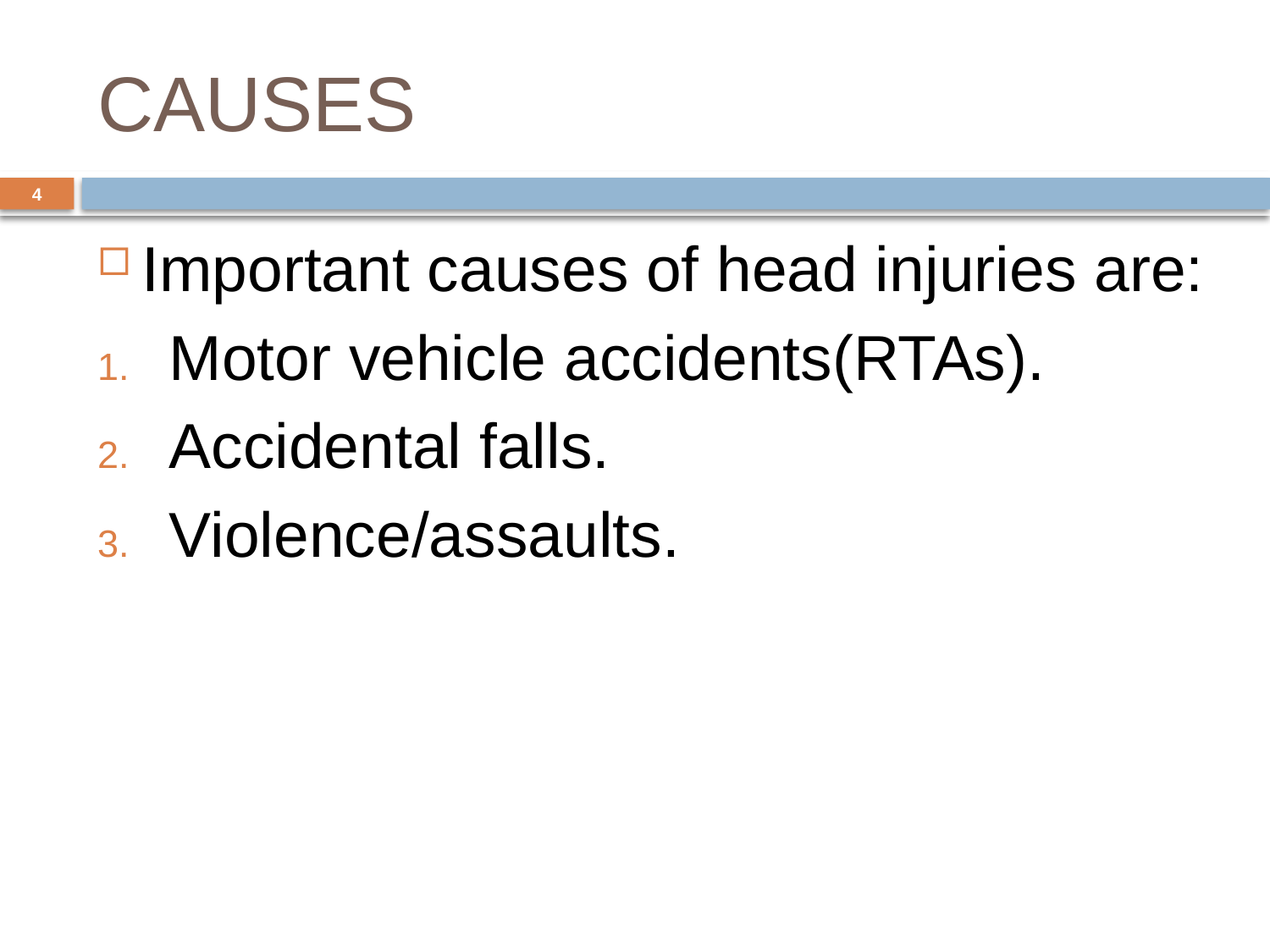

# CAUSES
4
Important causes of head injuries are:
Motor vehicle accidents(RTAs).
Accidental falls.
Violence/assaults.